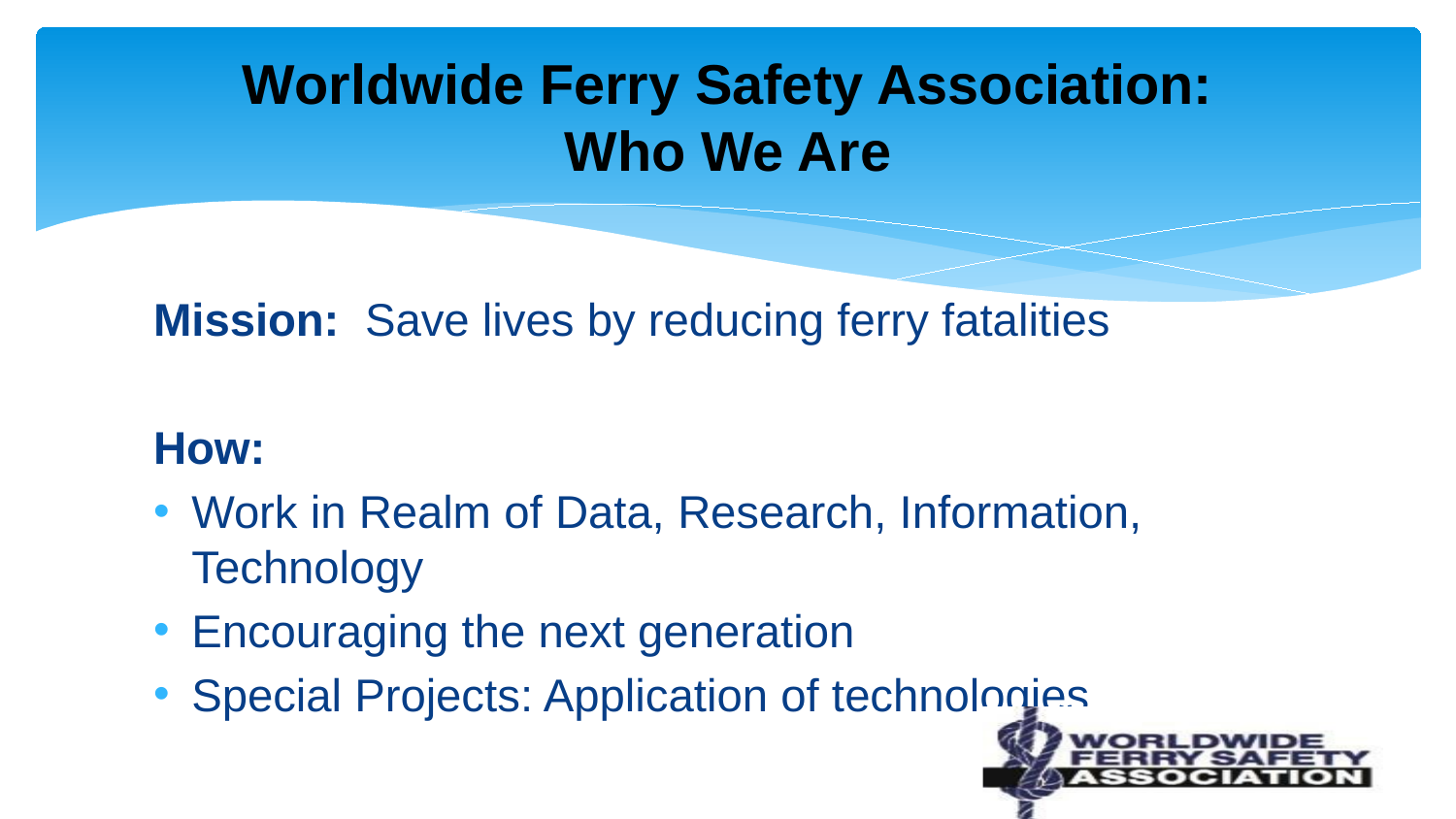

# Worldwide Ferry Safety Association: Who We Are
Mission:  Save lives by reducing ferry fatalities

How:
Work in Realm of Data, Research, Information, Technology
Encouraging the next generation
Special Projects: Application of technologies